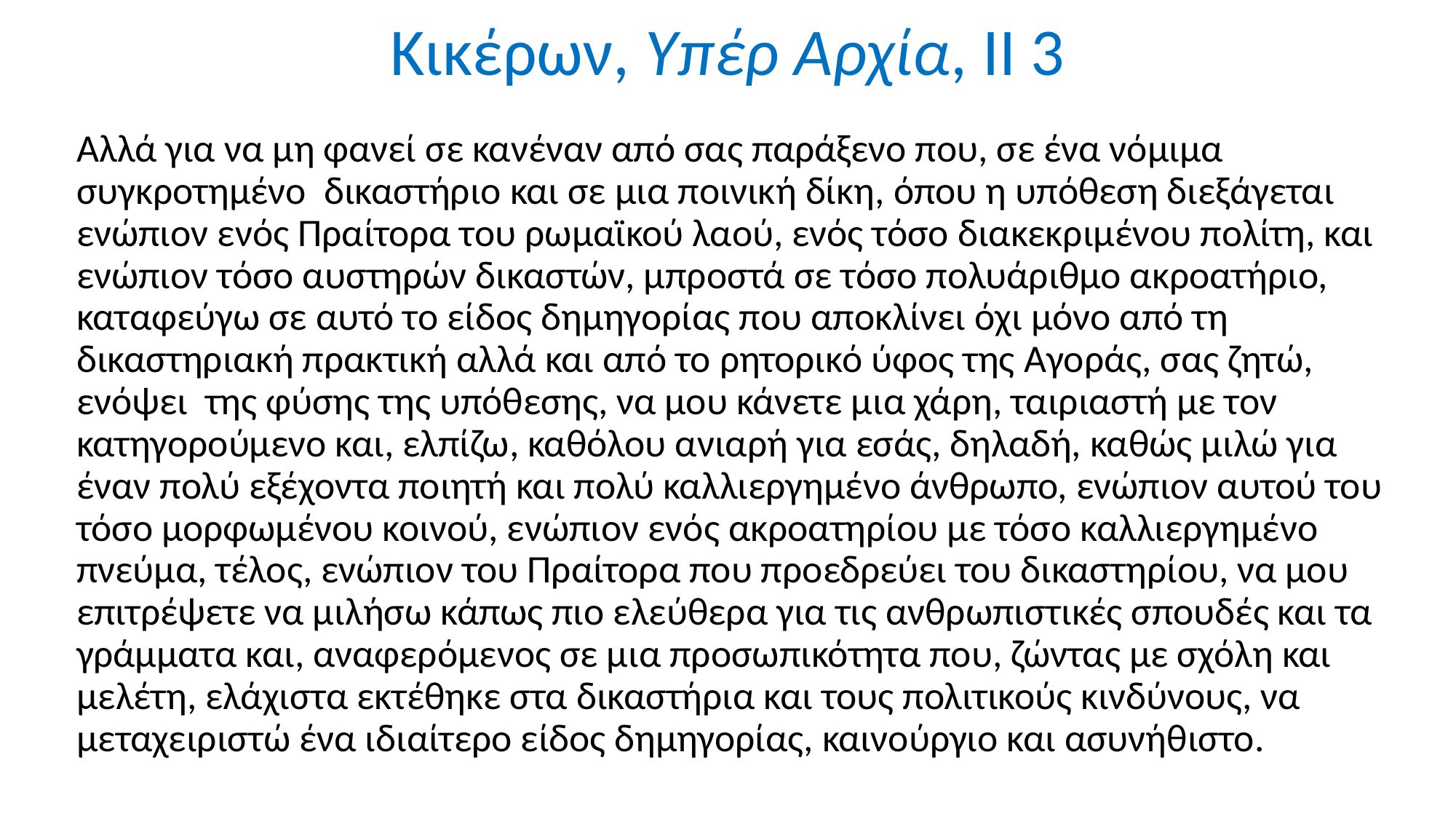

# Κικέρων, Υπέρ Αρχία, II 3
Αλλά για να μη φανεί σε κανέναν από σας παράξενο που, σε ένα νόμιμα συγκροτημένο  δικαστήριο και σε μια ποινική δίκη, όπου η υπόθεση διεξάγεται ενώπιον ενός Πραίτορα του ρωμαϊκού λαού, ενός τόσο διακεκριμένου πολίτη, και ενώπιον τόσο αυστηρών δικαστών, μπροστά σε τόσο πολυάριθμο ακροατήριο, καταφεύγω σε αυτό το είδος δημηγορίας που αποκλίνει όχι μόνο από τη δικαστηριακή πρακτική αλλά και από το ρητορικό ύφος της Αγοράς, σας ζητώ, ενόψει  της φύσης της υπόθεσης, να μου κάνετε μια χάρη, ταιριαστή με τον κατηγορούμενο και, ελπίζω, καθόλου ανιαρή για εσάς, δηλαδή, καθώς μιλώ για έναν πολύ εξέχοντα ποιητή και πολύ καλλιεργημένο άνθρωπο, ενώπιον αυτού του τόσο μορφωμένου κοινού, ενώπιον ενός ακροατηρίου με τόσο καλλιεργημένο πνεύμα, τέλος, ενώπιον του Πραίτορα που προεδρεύει του δικαστηρίου, να μου επιτρέψετε να μιλήσω κάπως πιο ελεύθερα για τις ανθρωπιστικές σπουδές και τα γράμματα και, αναφερόμενος σε μια προσωπικότητα που, ζώντας με σχόλη και μελέτη, ελάχιστα εκτέθηκε στα δικαστήρια και τους πολιτικούς κινδύνους, να μεταχειριστώ ένα ιδιαίτερο είδος δημηγορίας, καινούργιο και ασυνήθιστο.